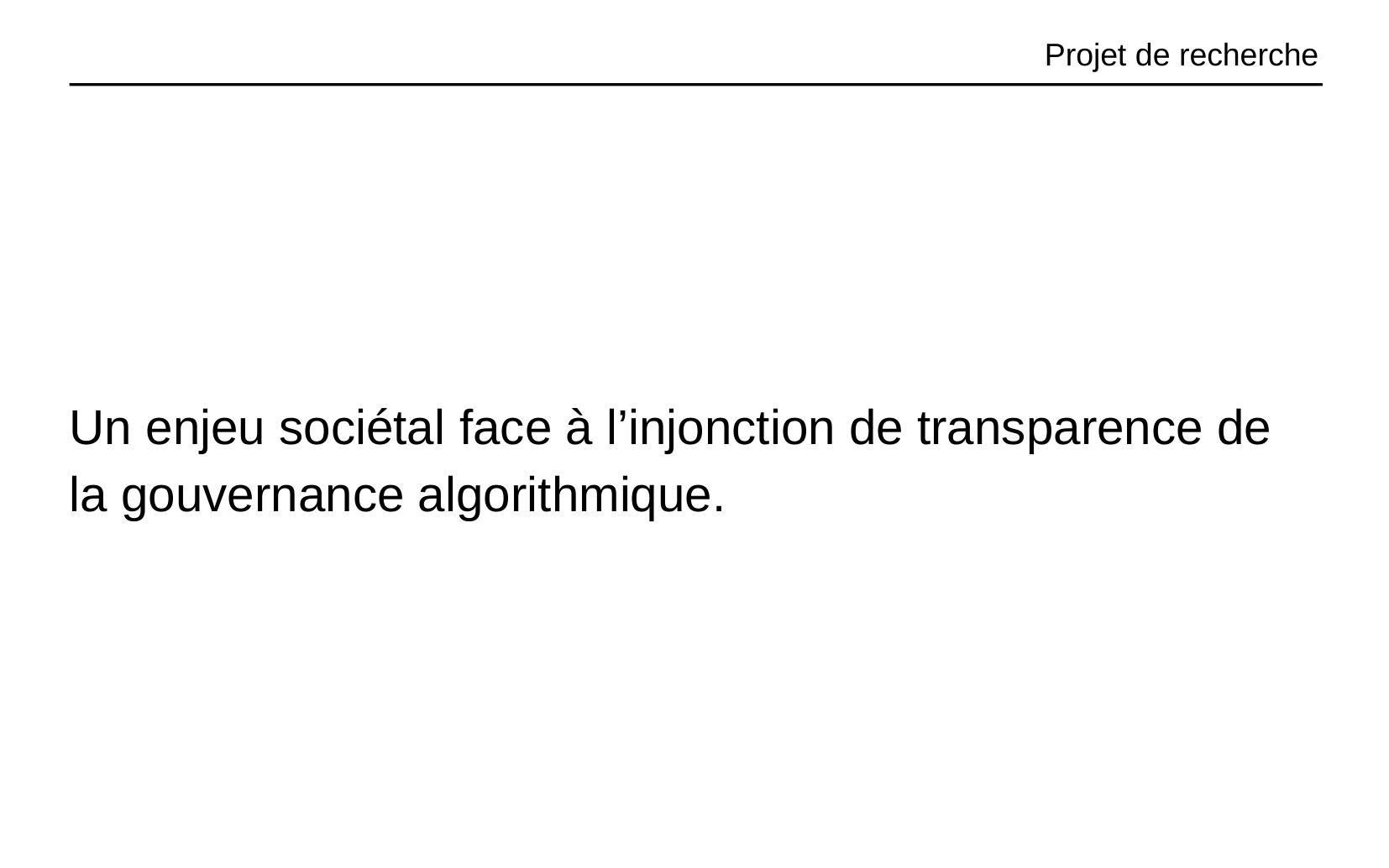

# Projet de recherche
Un enjeu sociétal face à l’injonction de transparence de la gouvernance algorithmique.